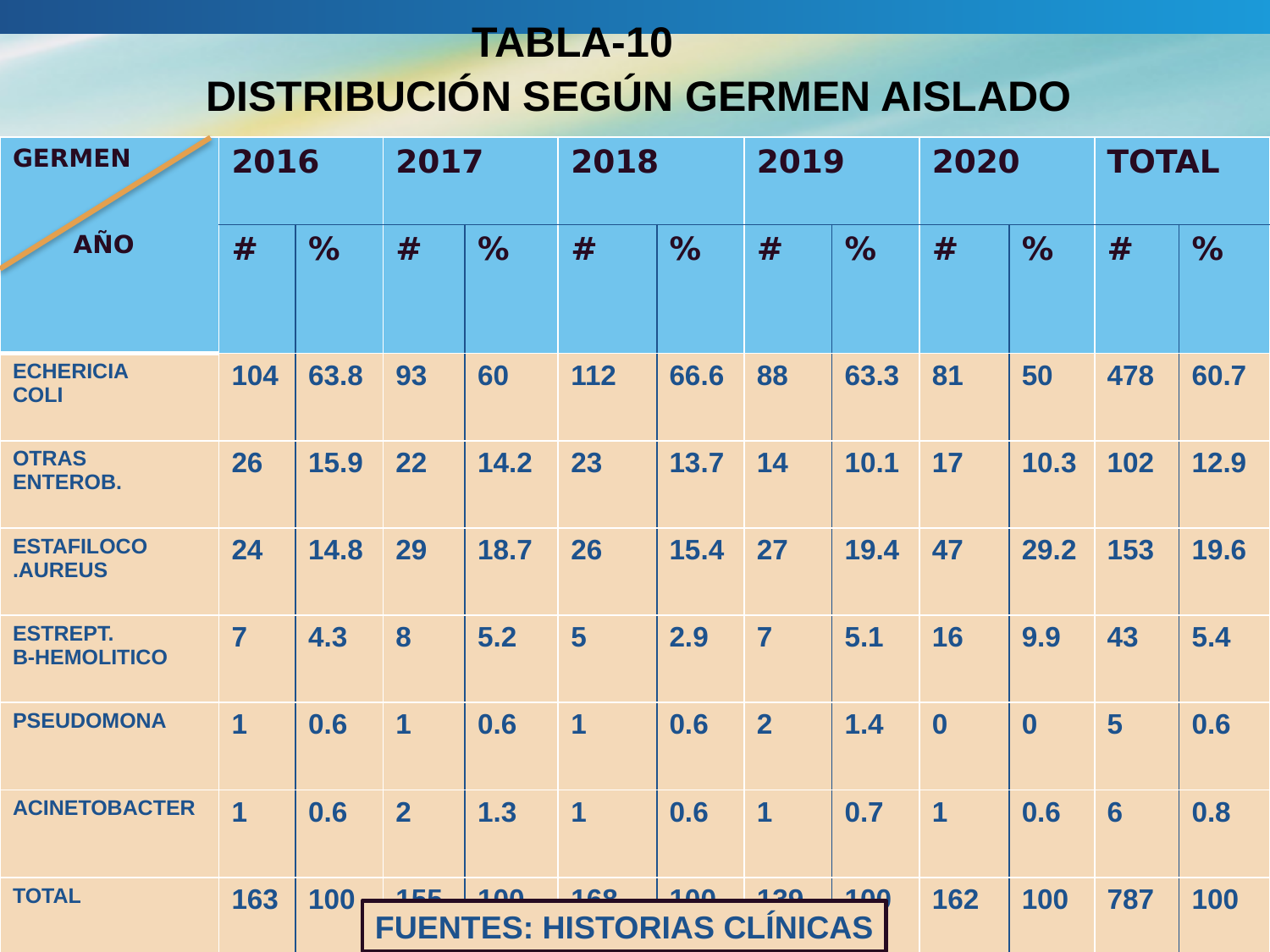

# TABLA-10 DISTRIBUCIÓN SEGÚN GERMEN AISLADO
| GERMEN AÑO | 2016 |  | 2017 |  | 2018 |  | 2019 |  | 2020 |  | TOTAL |  |
| --- | --- | --- | --- | --- | --- | --- | --- | --- | --- | --- | --- | --- |
|  | # | % | # | % | # | % | # | % | # | % | # | % |
| ECHERICIA COLI | 104 | 63.8 | 93 | 60 | 112 | 66.6 | 88 | 63.3 | 81 | 50 | 478 | 60.7 |
| OTRAS ENTEROB. | 26 | 15.9 | 22 | 14.2 | 23 | 13.7 | 14 | 10.1 | 17 | 10.3 | 102 | 12.9 |
| ESTAFILOCO .AUREUS | 24 | 14.8 | 29 | 18.7 | 26 | 15.4 | 27 | 19.4 | 47 | 29.2 | 153 | 19.6 |
| ESTREPT. B-HEMOLITICO | 7 | 4.3 | 8 | 5.2 | 5 | 2.9 | 7 | 5.1 | 16 | 9.9 | 43 | 5.4 |
| PSEUDOMONA | 1 | 0.6 | 1 | 0.6 | 1 | 0.6 | 2 | 1.4 | 0 | 0 | 5 | 0.6 |
| ACINETOBACTER | 1 | 0.6 | 2 | 1.3 | 1 | 0.6 | 1 | 0.7 | 1 | 0.6 | 6 | 0.8 |
| TOTAL | 163 | 100 | 155 | 100 | 168 | 100 | 139 | 100 | 162 | 100 | 787 | 100 |

FUENTES: HISTORIAS CLÍNICAS